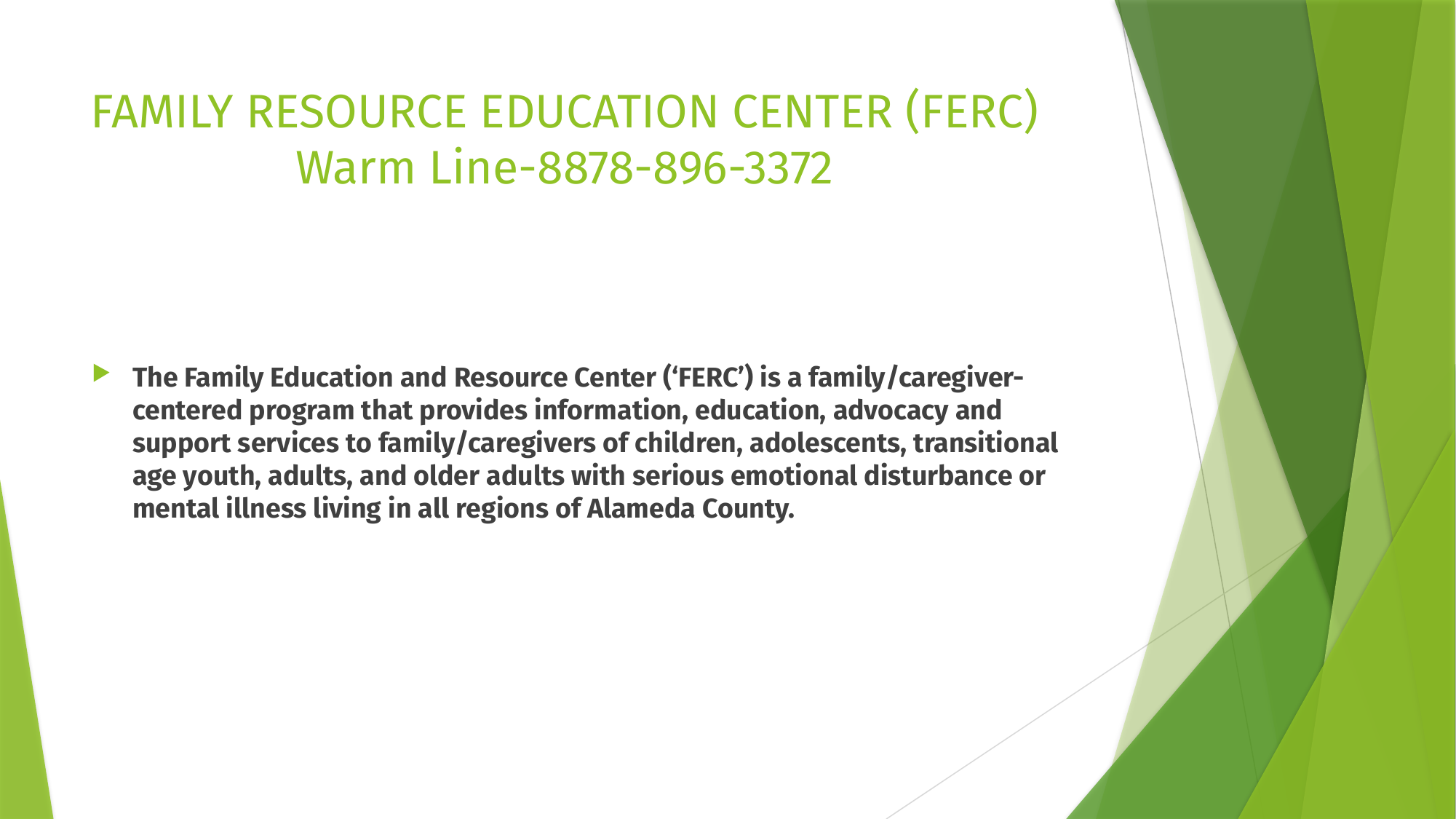

# FAMILY RESOURCE EDUCATION CENTER (FERC) Warm Line-8878-896-3372

The Family Education and Resource Center (‘FERC’) is a family/caregiver-centered program that provides information, education, advocacy and support services to family/caregivers of children, adolescents, transitional age youth, adults, and older adults with serious emotional disturbance or mental illness living in all regions of Alameda County.